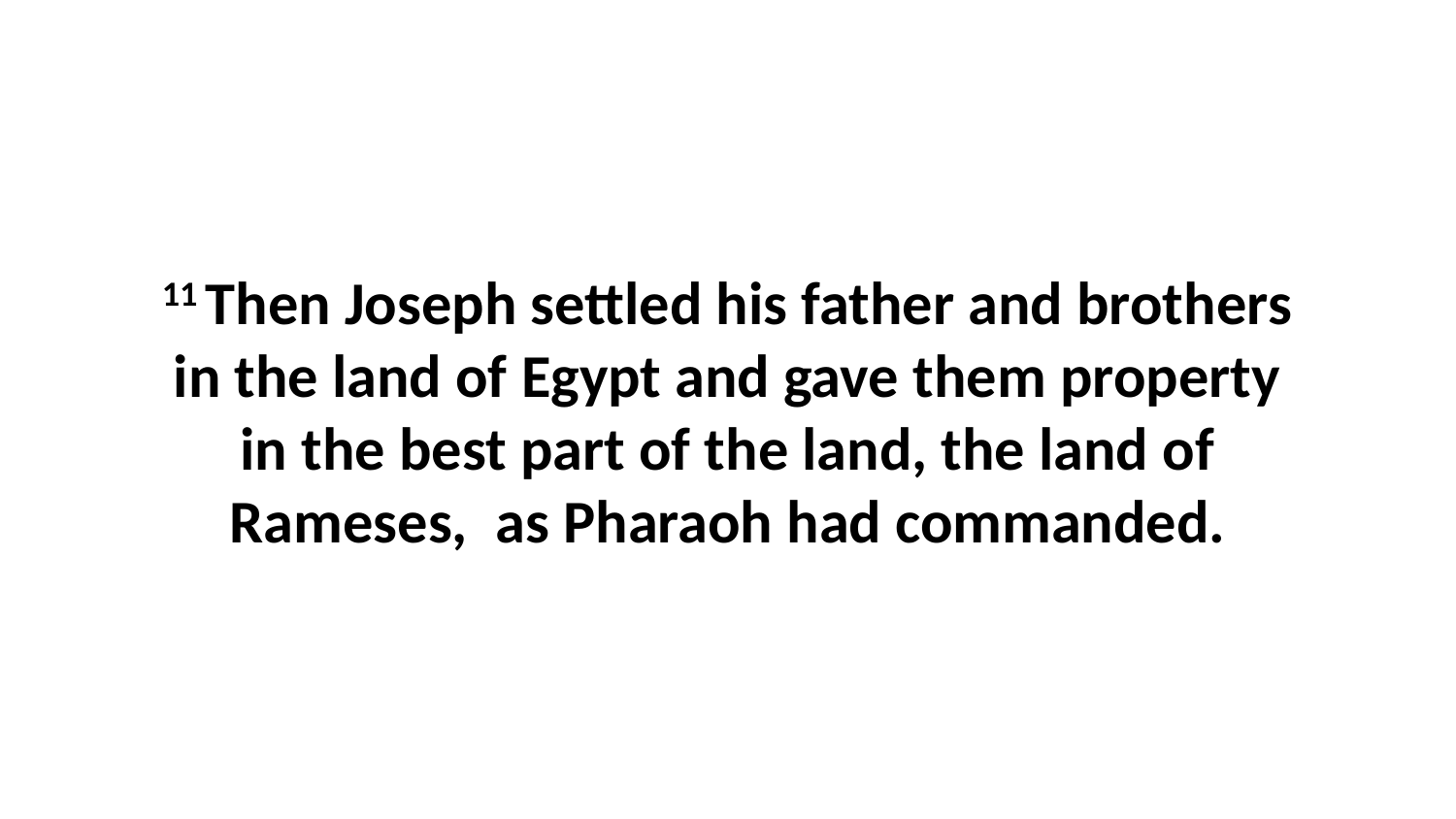

11 Then Joseph settled his father and brothers in the land of Egypt and gave them property in the best part of the land, the land of Rameses,  as Pharaoh had commanded.